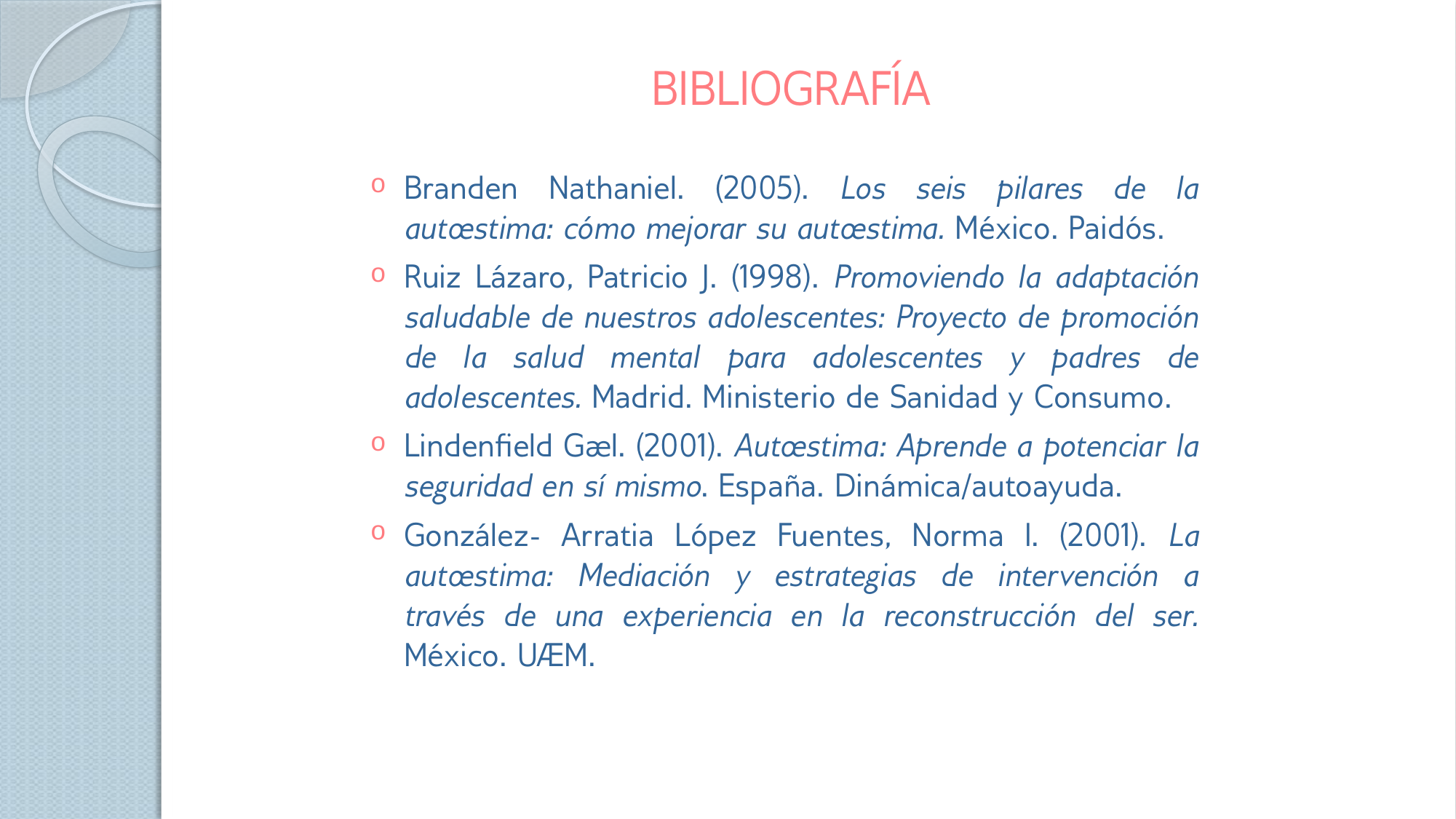

# BIBLIOGRAFÍA
Branden Nathaniel. (2005). Los seis pilares de la autoestima: cómo mejorar su autoestima. México. Paidós.
Ruiz Lázaro, Patricio J. (1998). Promoviendo la adaptación saludable de nuestros adolescentes: Proyecto de promoción de la salud mental para adolescentes y padres de adolescentes. Madrid. Ministerio de Sanidad y Consumo.
Lindenfield Gael. (2001). Autoestima: Aprende a potenciar la seguridad en sí mismo. España. Dinámica/autoayuda.
González- Arratia López Fuentes, Norma I. (2001). La autoestima: Mediación y estrategias de intervención a través de una experiencia en la reconstrucción del ser. México. UAEM.